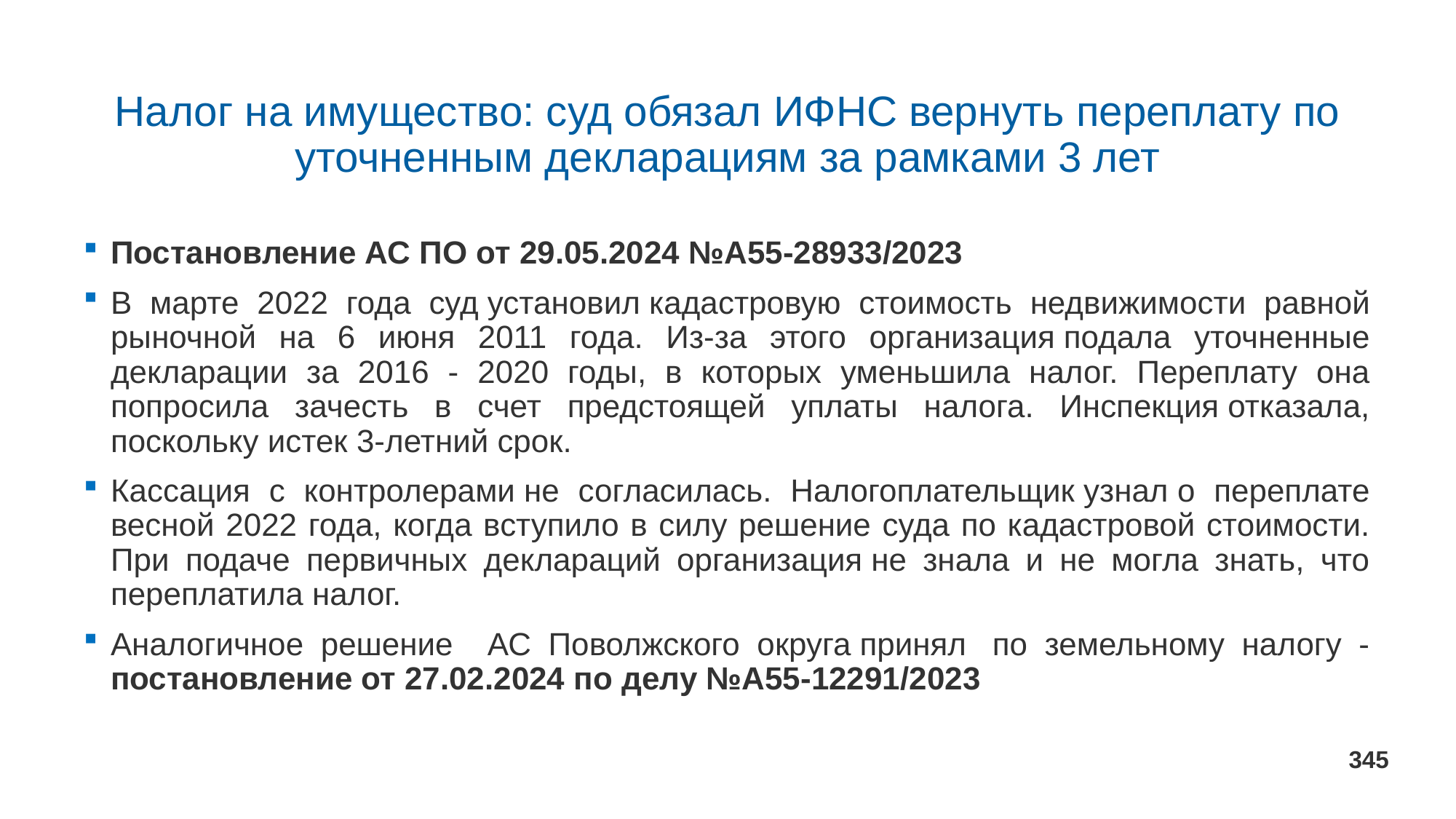

# Налог на имущество: суд обязал ИФНС вернуть переплату по уточненным декларациям за рамками 3 лет
Постановление АС ПО от 29.05.2024 №А55-28933/2023
В марте 2022 года суд установил кадастровую стоимость недвижимости равной рыночной на 6 июня 2011 года. Из-за этого организация подала уточненные декларации за 2016 - 2020 годы, в которых уменьшила налог. Переплату она попросила зачесть в счет предстоящей уплаты налога. Инспекция отказала, поскольку истек 3-летний срок.
Кассация с контролерами не согласилась. Налогоплательщик узнал о переплате весной 2022 года, когда вступило в силу решение суда по кадастровой стоимости. При подаче первичных деклараций организация не знала и не могла знать, что переплатила налог.
Аналогичное решение  АС Поволжского округа принял  по земельному налогу - постановление от 27.02.2024 по делу №А55-12291/2023